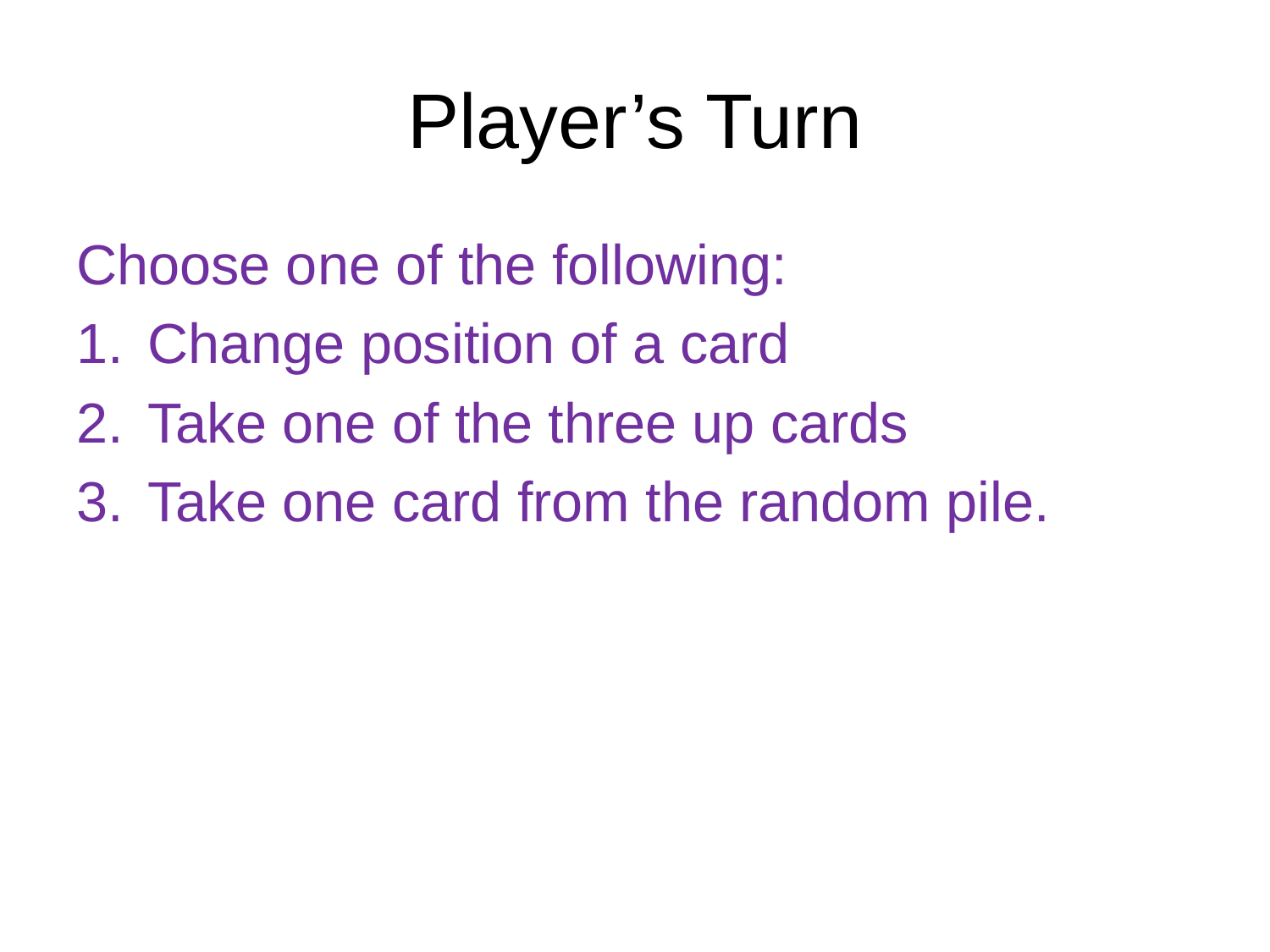

# Player’s Turn
Choose one of the following:
Change position of a card
Take one of the three up cards
Take one card from the random pile.